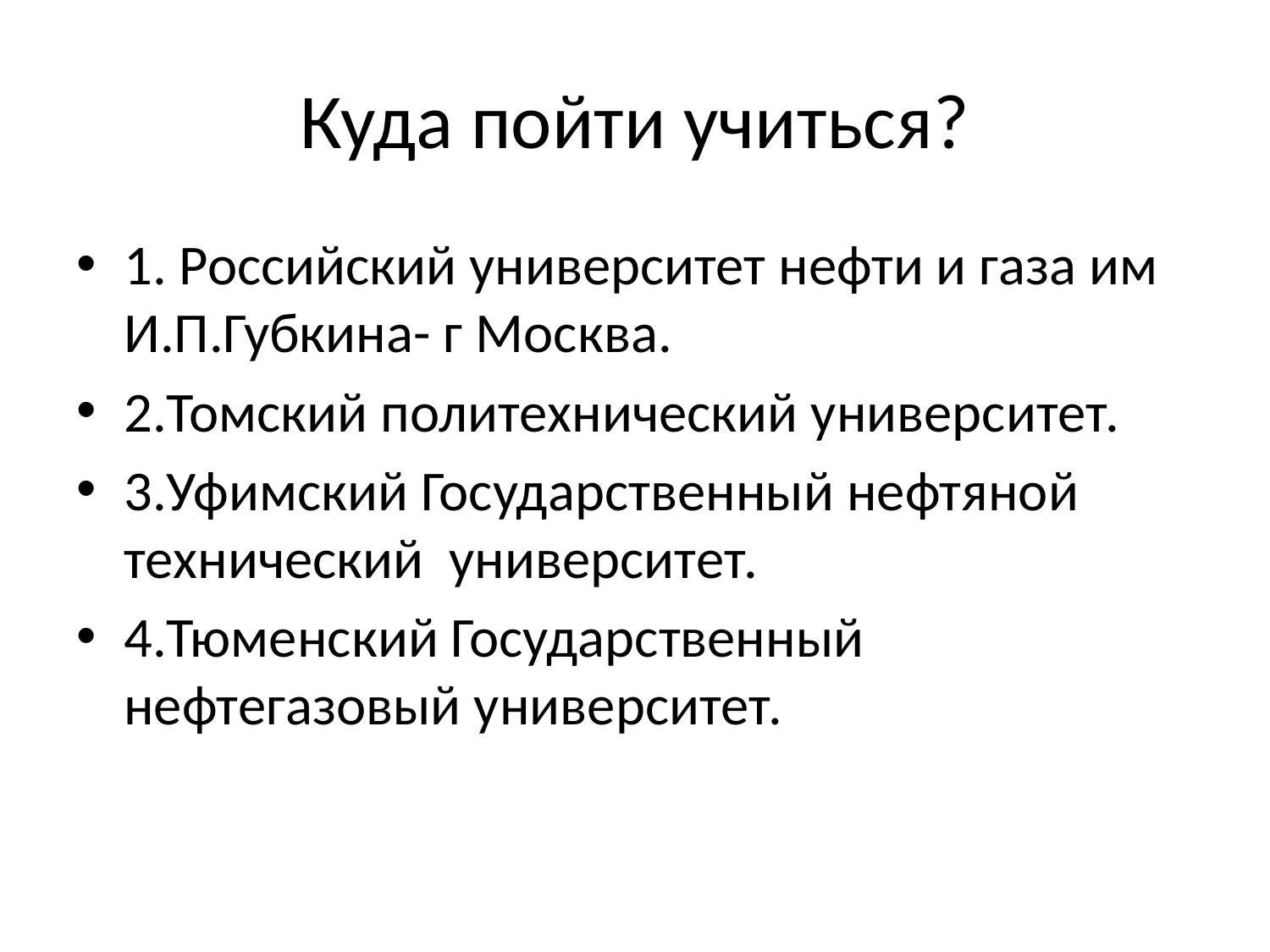

# Куда пойти учиться?
1. Российский университет нефти и газа им И.П.Губкина- г Москва.
2.Томский политехнический университет.
3.Уфимский Государственный нефтяной технический  университет.
4.Тюменский Государственный нефтегазовый университет.